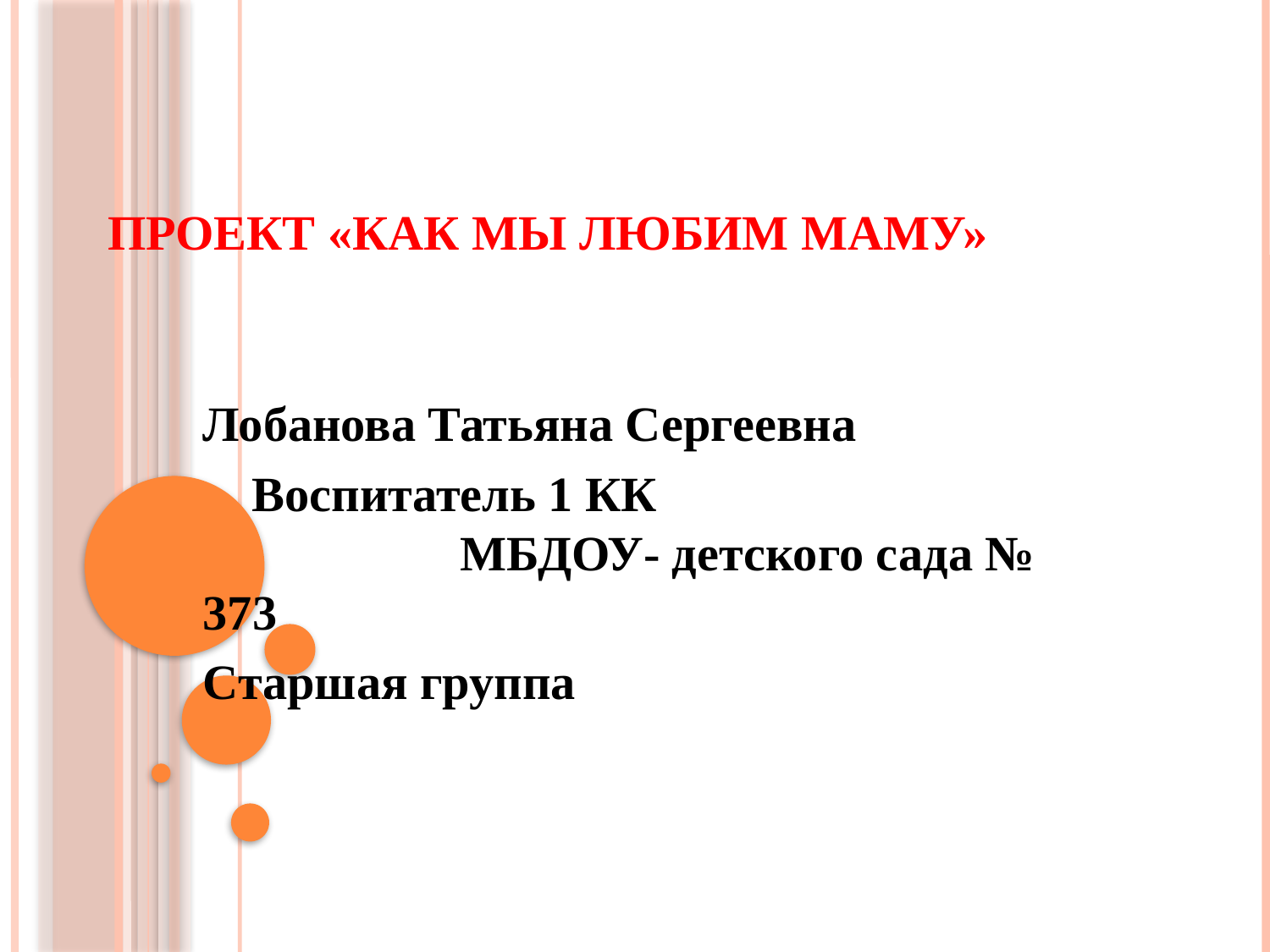

# Проект «Как мы любим маму»
Лобанова Татьяна Сергеевна
    Воспитатель 1 КК                                                       МБДОУ- детского сада № 373
Старшая группа